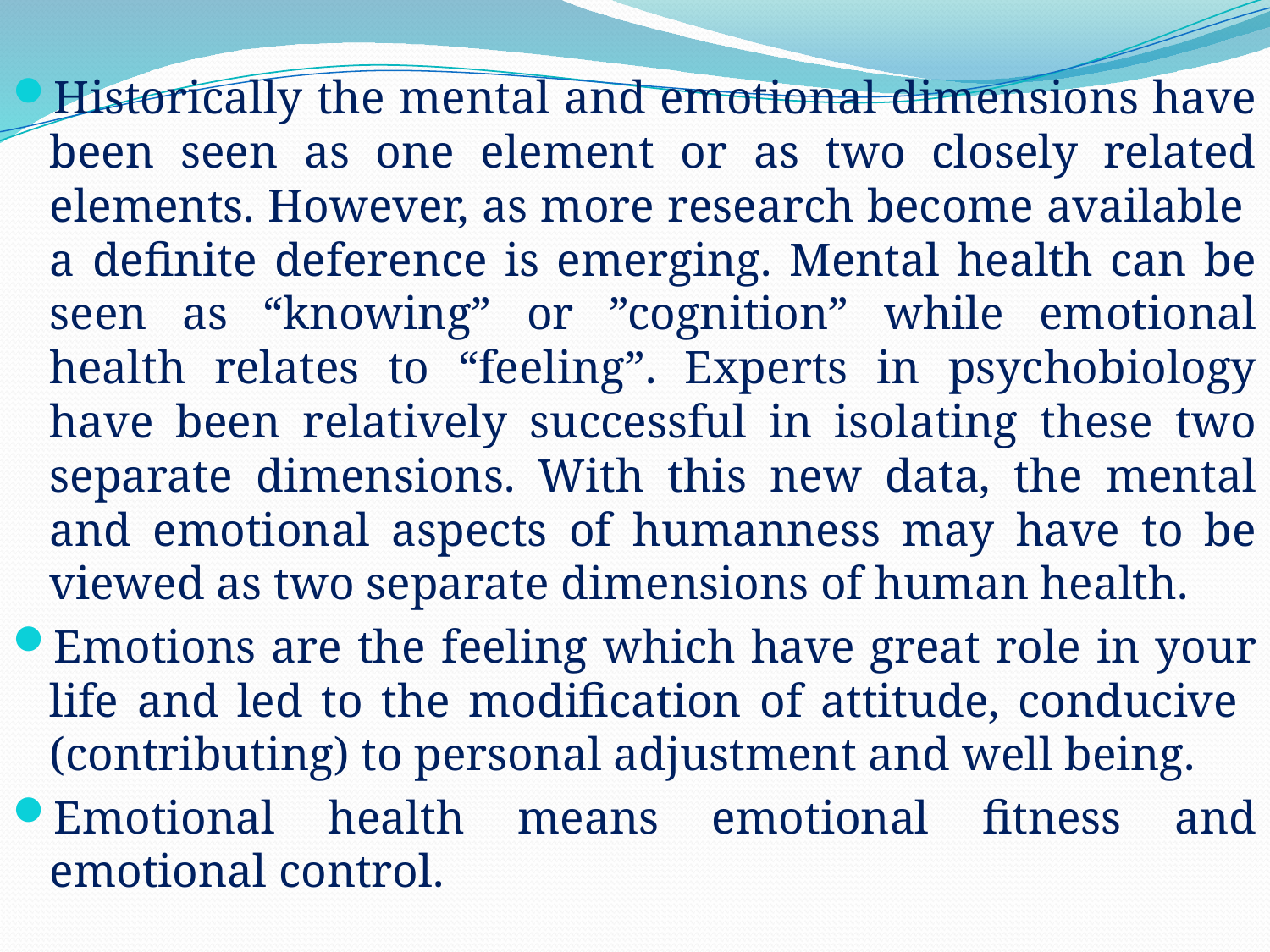

Historically the mental and emotional dimensions have been seen as one element or as two closely related elements. However, as more research become available  a definite deference is emerging. Mental health can be seen as “knowing” or ”cognition” while emotional health relates to “feeling”. Experts in psychobiology have been relatively successful in isolating these two separate dimensions. With this new data, the mental and emotional aspects of humanness may have to be viewed as two separate dimensions of human health.
Emotions are the feeling which have great role in your life and led to the modification of attitude, conducive  (contributing) to personal adjustment and well being.
Emotional health means emotional fitness and emotional control.